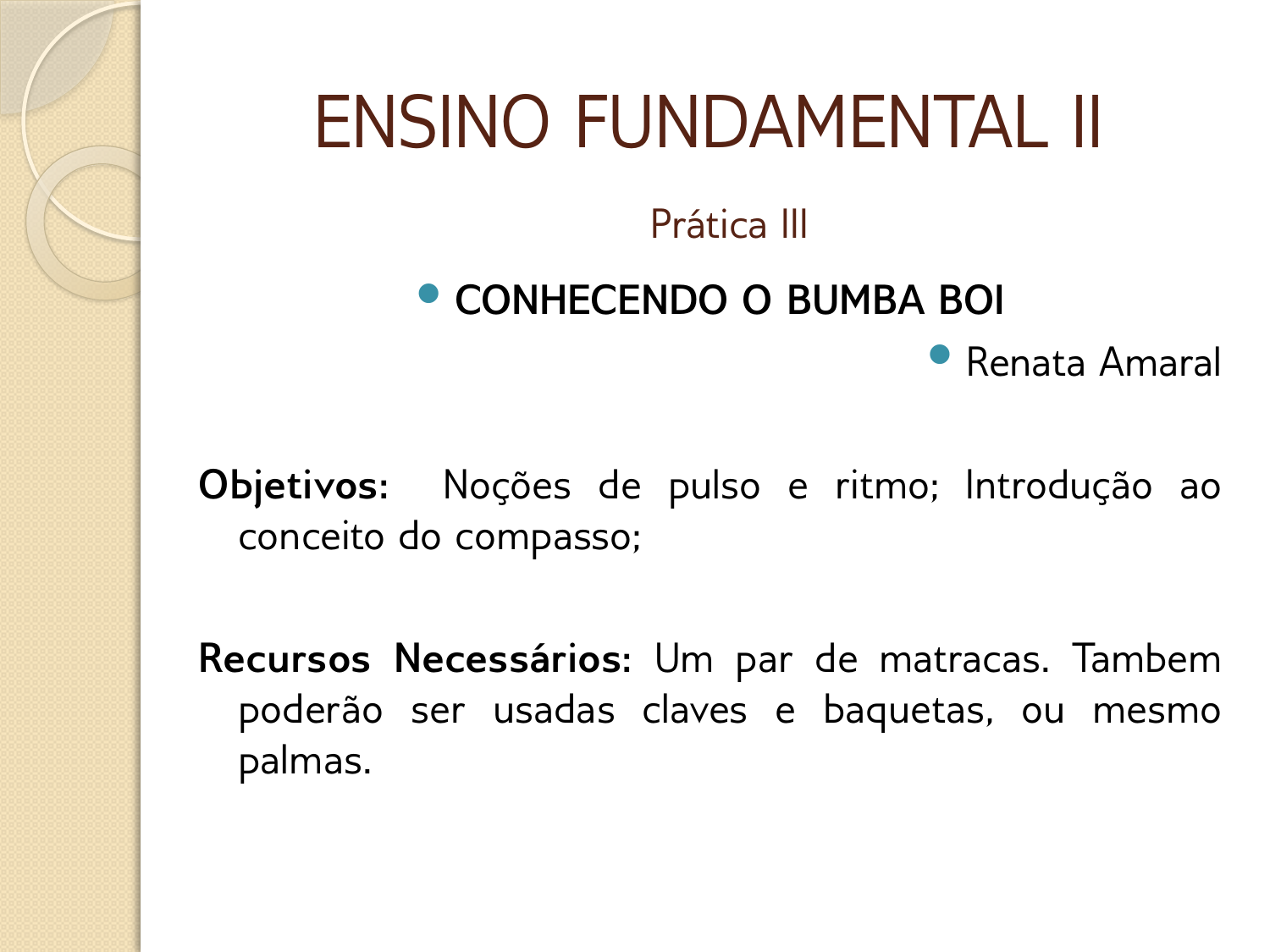

# ENSINO FUNDAMENTAL II
Prática III
CONHECENDO O BUMBA BOI
Renata Amaral

Objetivos:  Noções de pulso e ritmo; Introdução ao conceito do compasso;

Recursos Necessários: Um par de matracas. Tambem poderão ser usadas claves e baquetas, ou mesmo palmas.